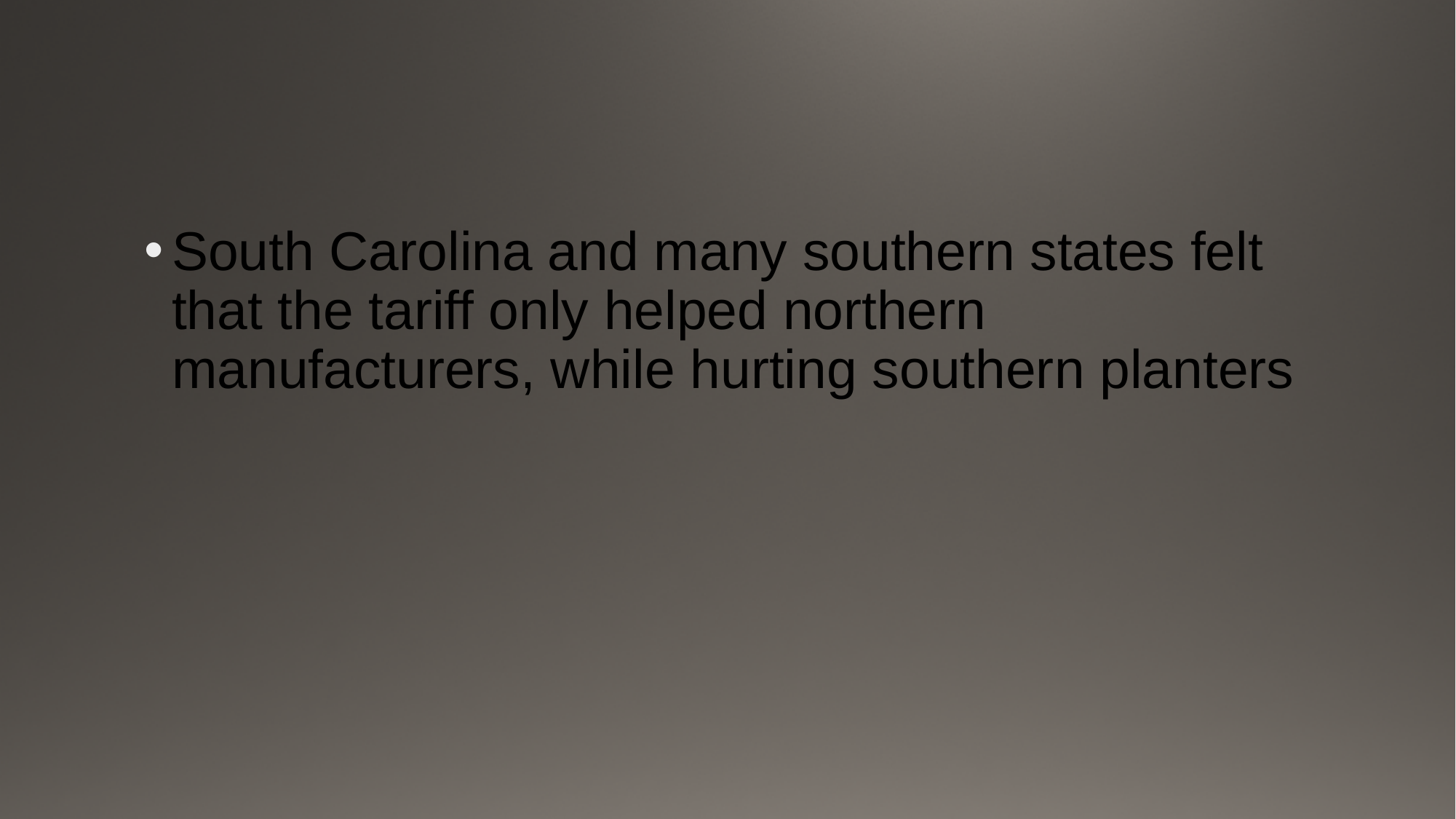

#
South Carolina and many southern states felt that the tariff only helped northern manufacturers, while hurting southern planters